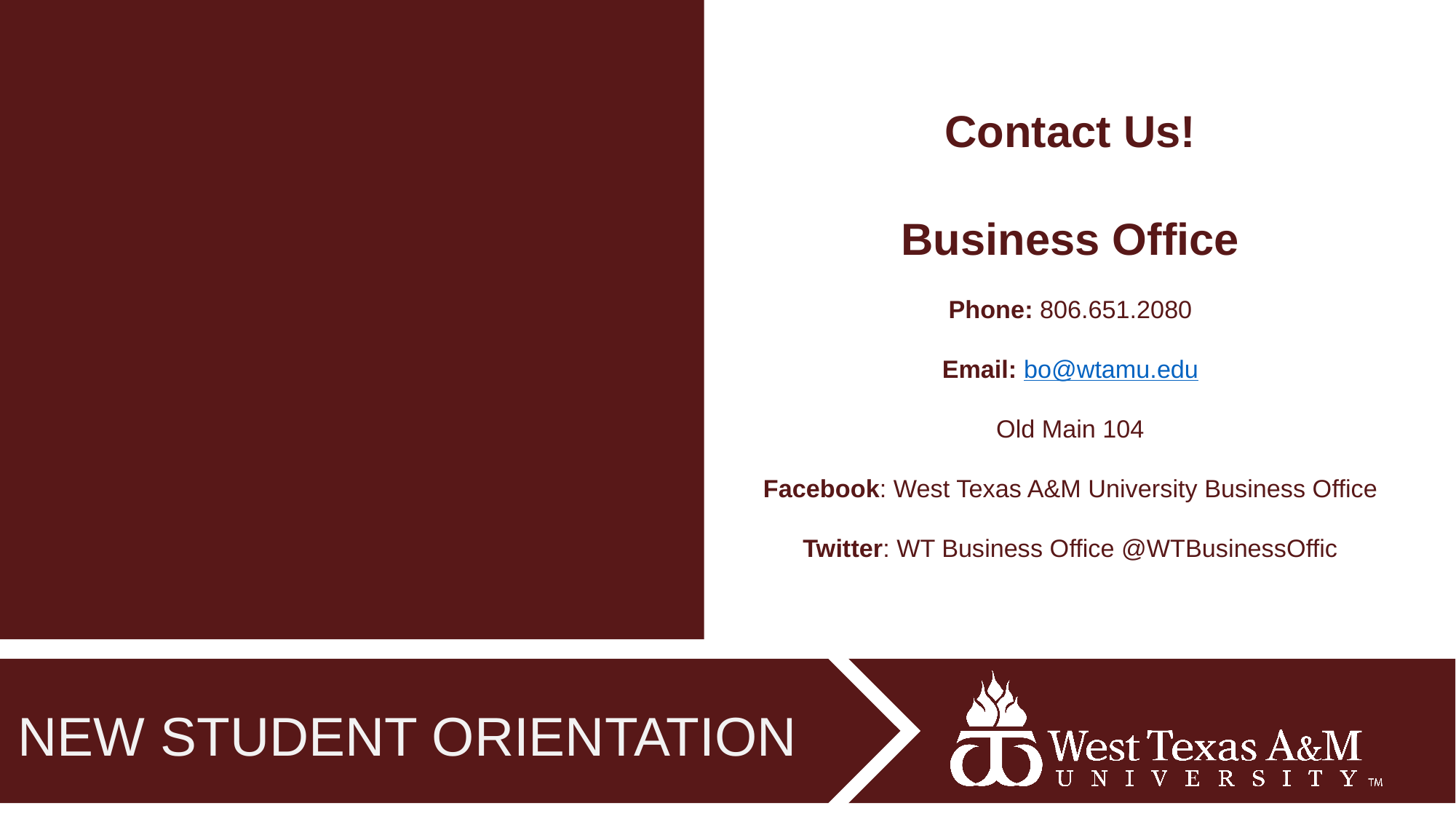

#
Contact Us!
Business Office
Phone: 806.651.2080
Email: bo@wtamu.edu
Old Main 104
Facebook: West Texas A&M University Business Office
Twitter: WT Business Office @WTBusinessOffic